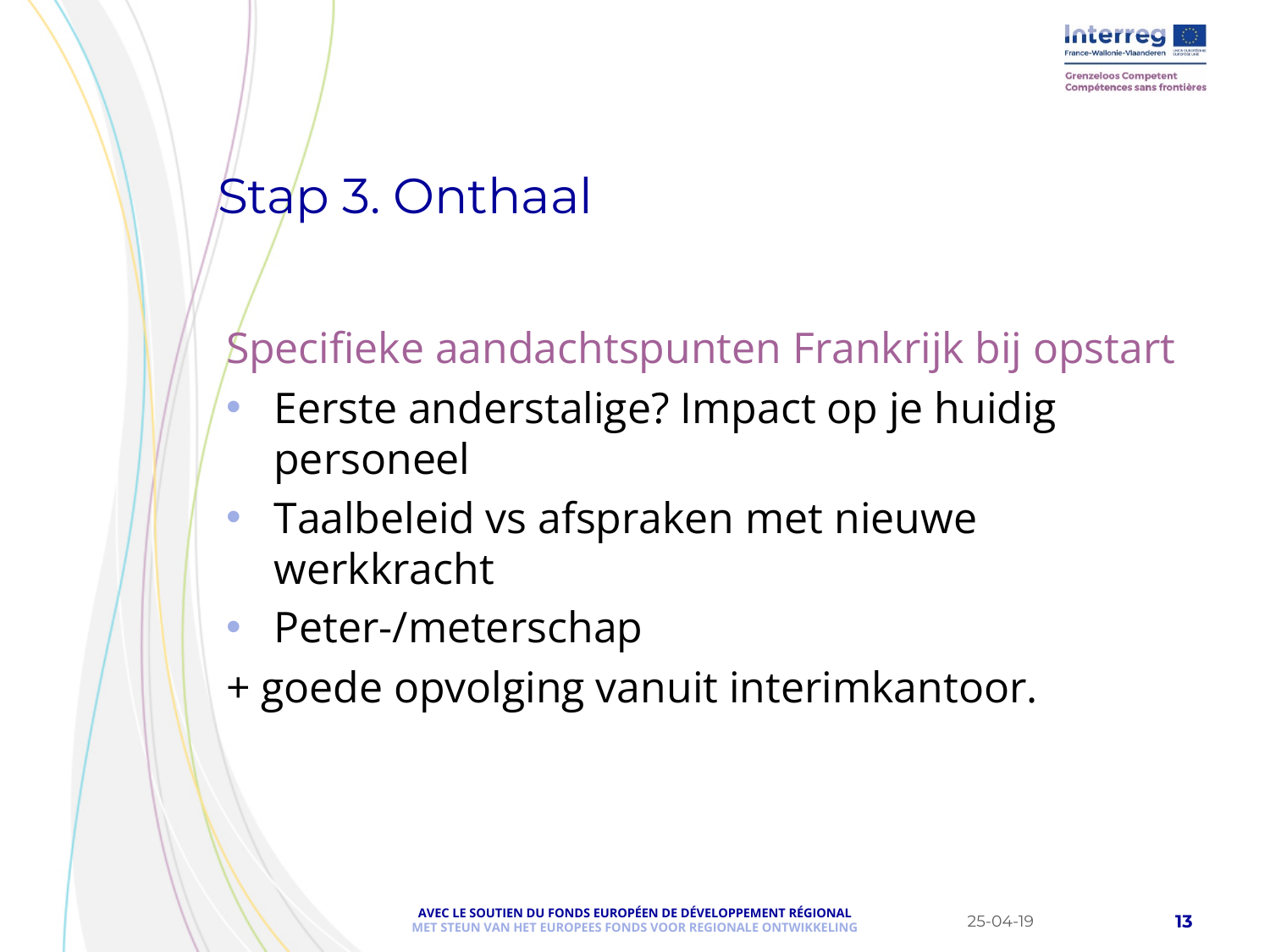

Stap 3. Onthaal

Specifieke aandachtspunten Frankrijk bij opstart
Eerste anderstalige? Impact op je huidig personeel
Taalbeleid vs afspraken met nieuwe werkkracht
Peter-/meterschap
+ goede opvolging vanuit interimkantoor.

25-04-19
13
AVEC LE SOUTIEN DU FONDS EUROPÉEN DE DÉVELOPPEMENT RÉGIONAL
MET STEUN VAN HET EUROPEES FONDS VOOR REGIONALE ONTWIKKELING